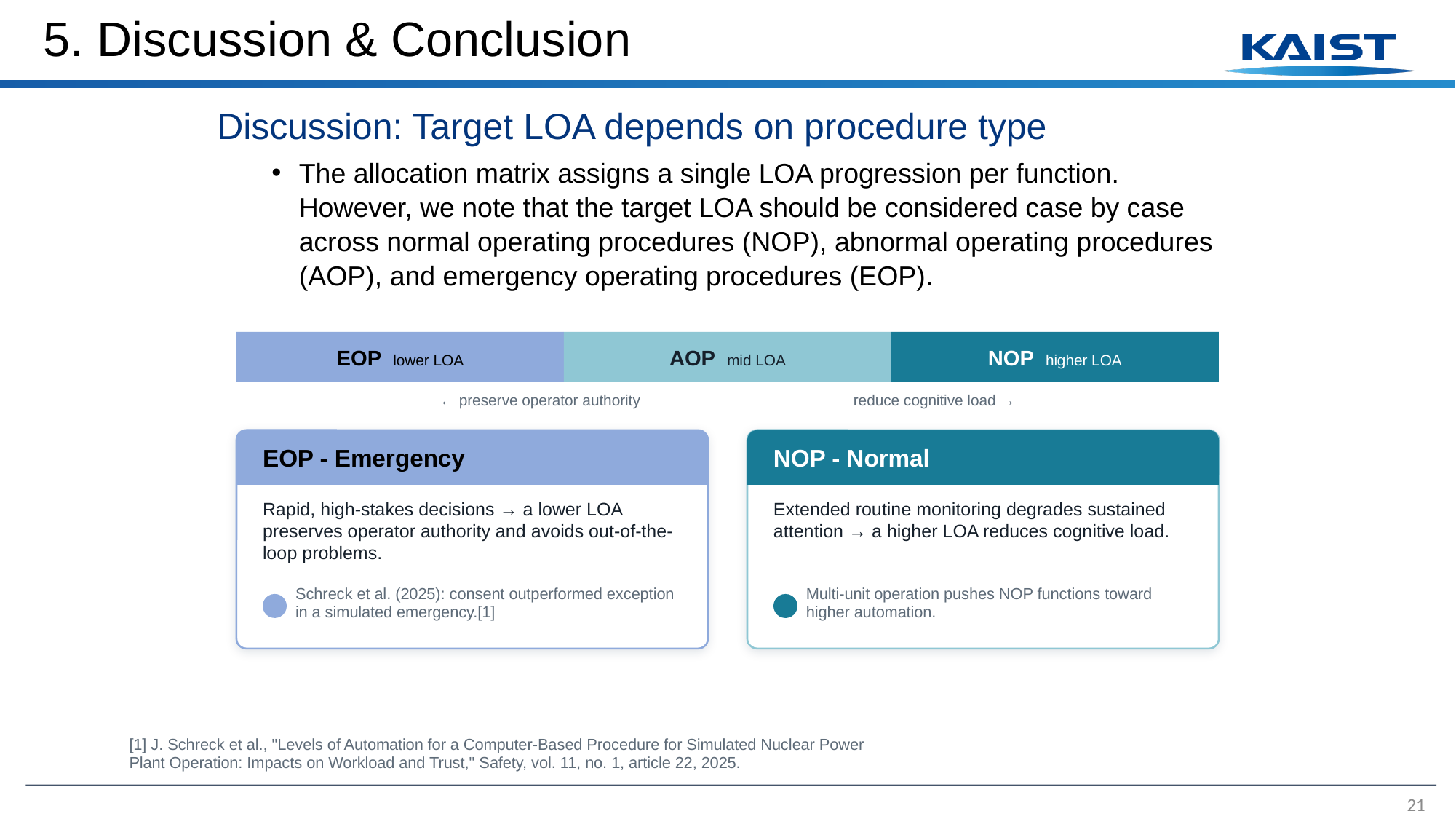

# 5. Discussion & Conclusion
Discussion: Target LOA depends on procedure type
The allocation matrix assigns a single LOA progression per function. However, we note that the target LOA should be considered case by case across normal operating procedures (NOP), abnormal operating procedures (AOP), and emergency operating procedures (EOP).

EOP  lower LOA

AOP  mid LOA

NOP  higher LOA
← preserve operator authority                                                   reduce cognitive load →

EOP - Emergency

NOP - Normal

Rapid, high-stakes decisions → a lower LOA preserves operator authority and avoids out-of-the-loop problems.
Extended routine monitoring degrades sustained attention → a higher LOA reduces cognitive load.
Schreck et al. (2025): consent outperformed exception in a simulated emergency.[1]
Multi-unit operation pushes NOP functions toward higher automation.

[1] J. Schreck et al., "Levels of Automation for a Computer-Based Procedure for Simulated Nuclear Power Plant Operation: Impacts on Workload and Trust," Safety, vol. 11, no. 1, article 22, 2025.
21